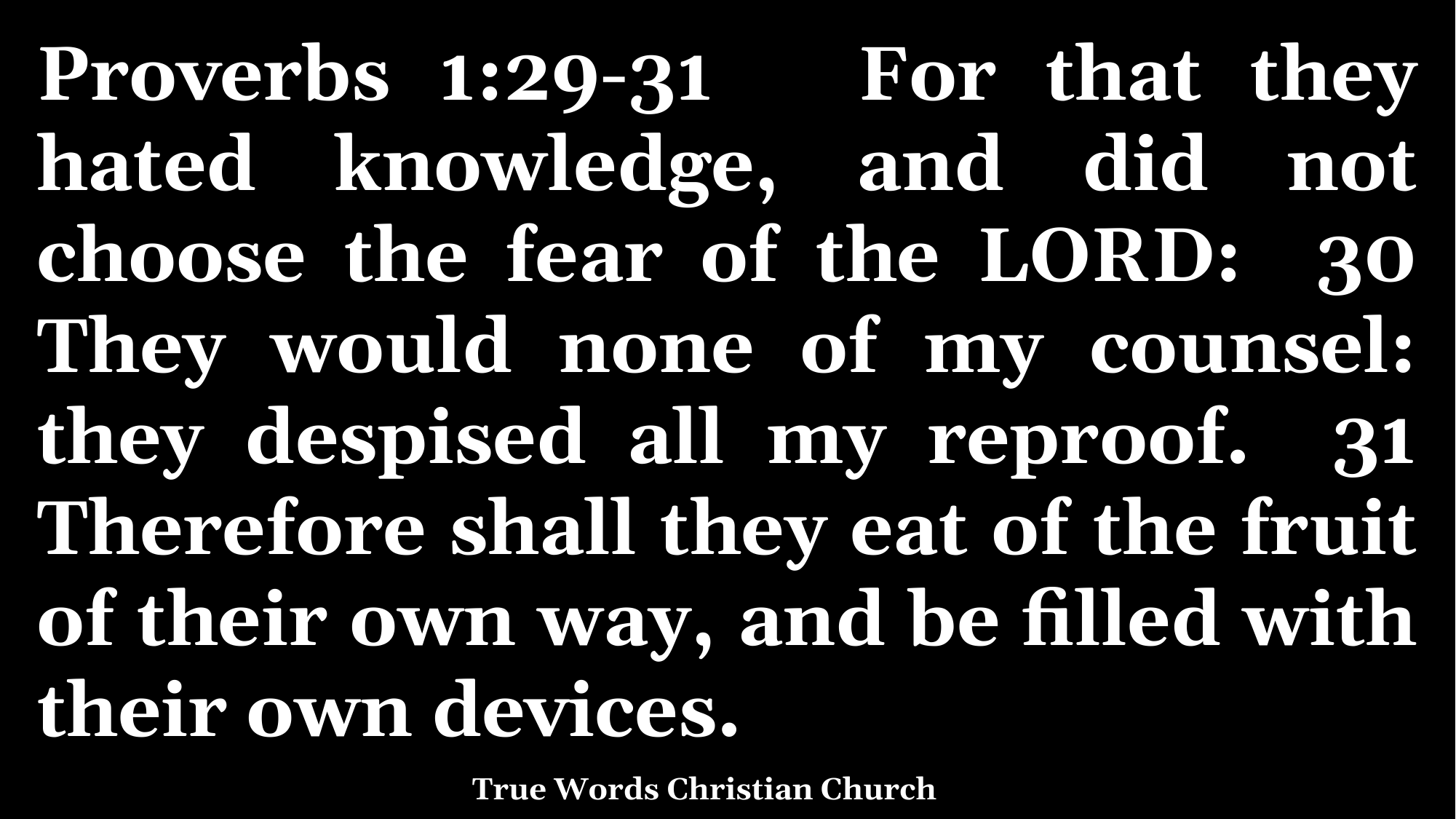

Proverbs 1:29-31   For that they hated knowledge, and did not choose the fear of the LORD:  30 They would none of my counsel: they despised all my reproof.  31 Therefore shall they eat of the fruit of their own way, and be filled with their own devices.
True Words Christian Church